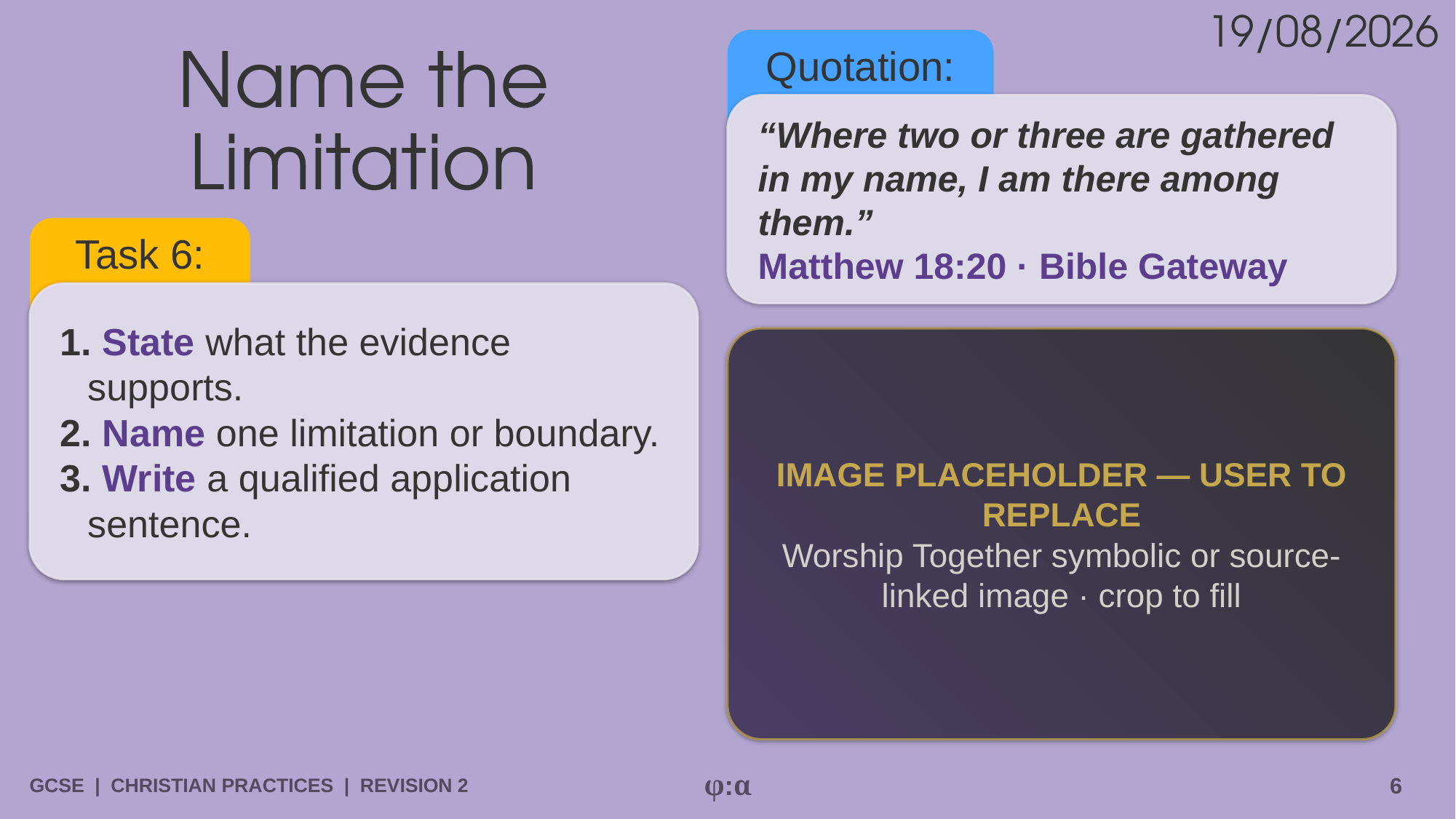

19/08/2026
# Name the Limitation
Quotation:
“Where two or three are gathered in my name, I am there among them.”
Matthew 18:20 · Bible Gateway
Task 6:
1. State what the evidence supports.
2. Name one limitation or boundary.
3. Write a qualified application sentence.
IMAGE PLACEHOLDER — USER TO REPLACE
Worship Together symbolic or source-linked image · crop to fill
GCSE  |  CHRISTIAN PRACTICES  |  REVISION 2
φ:α
6